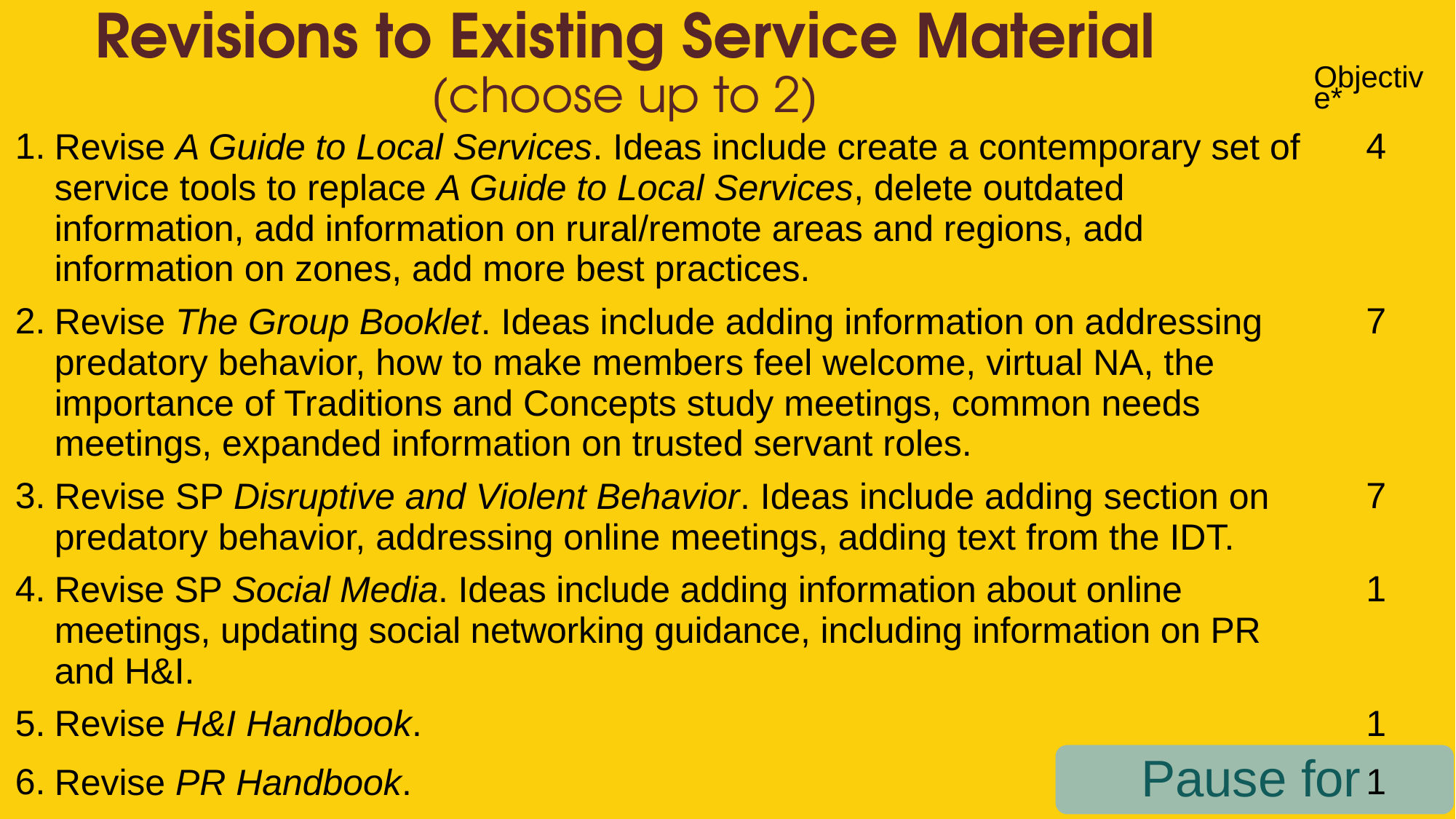

Revisions to Existing Service Material (choose up to 2)
|  |  | Objective\* |
| --- | --- | --- |
| 1. | Revise A Guide to Local Services. Ideas include create a contemporary set of service tools to replace A Guide to Local Services, delete outdated information, add information on rural/remote areas and regions, add information on zones, add more best practices. | 4 |
| 2. | Revise The Group Booklet. Ideas include adding information on addressing predatory behavior, how to make members feel welcome, virtual NA, the importance of Traditions and Concepts study meetings, common needs meetings, expanded information on trusted servant roles. | 7 |
| 3. | Revise SP Disruptive and Violent Behavior. Ideas include adding section on predatory behavior, addressing online meetings, adding text from the IDT. | 7 |
| 4. | Revise SP Social Media. Ideas include adding information about online meetings, updating social networking guidance, including information on PR and H&I. | 1 |
| 5. | Revise H&I Handbook. | 1 |
| 6. | Revise PR Handbook. | 1 |
| 7. | Revise Planning Basics. | 4 |
| 8. | No revisions to service material. |  |
Pause for discussion